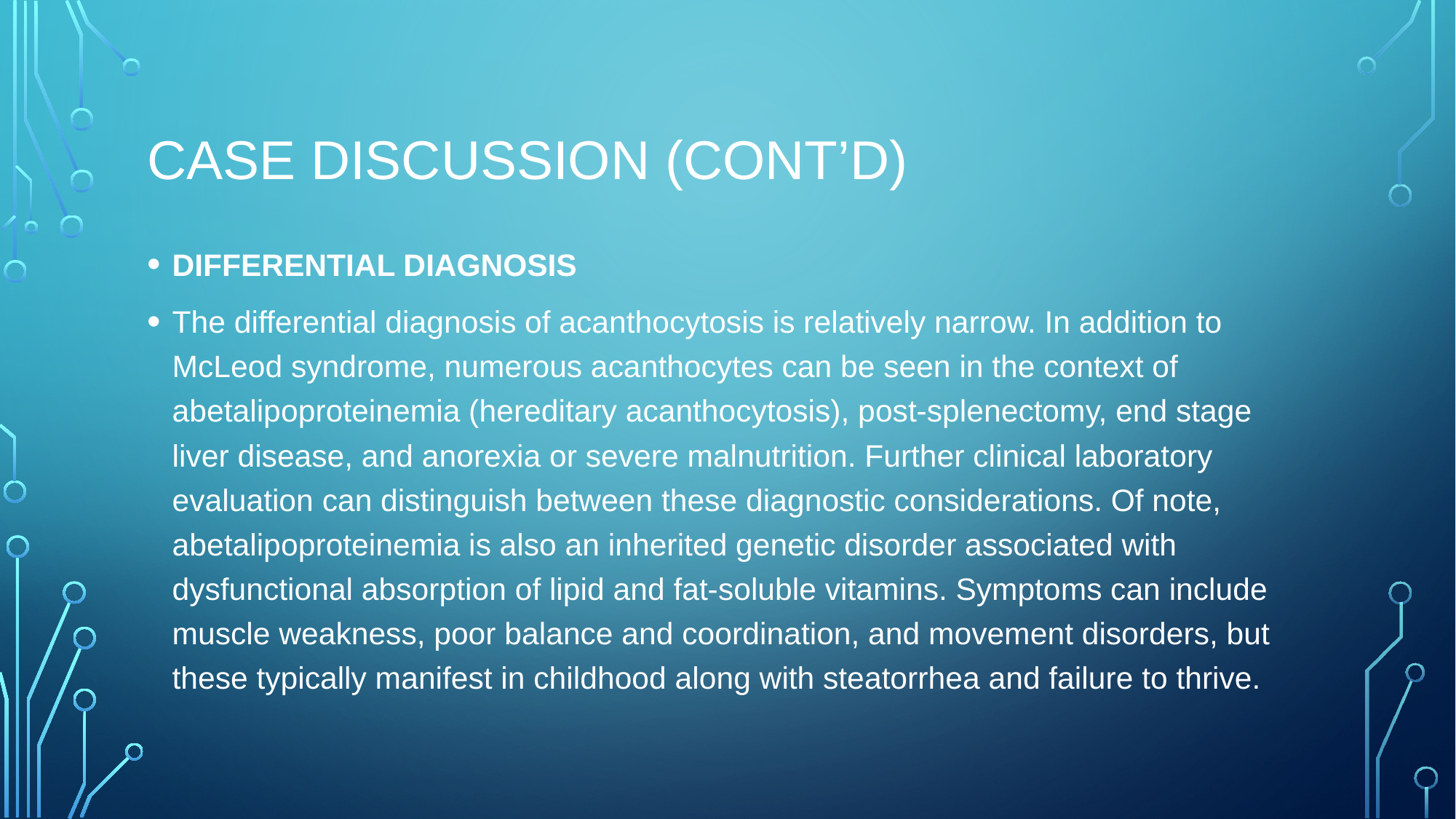

# Case Discussion (Cont’d)
DIFFERENTIAL DIAGNOSIS
The differential diagnosis of acanthocytosis is relatively narrow. In addition to McLeod syndrome, numerous acanthocytes can be seen in the context of abetalipoproteinemia (hereditary acanthocytosis), post-splenectomy, end stage liver disease, and anorexia or severe malnutrition. Further clinical laboratory evaluation can distinguish between these diagnostic considerations. Of note, abetalipoproteinemia is also an inherited genetic disorder associated with dysfunctional absorption of lipid and fat-soluble vitamins. Symptoms can include muscle weakness, poor balance and coordination, and movement disorders, but these typically manifest in childhood along with steatorrhea and failure to thrive.